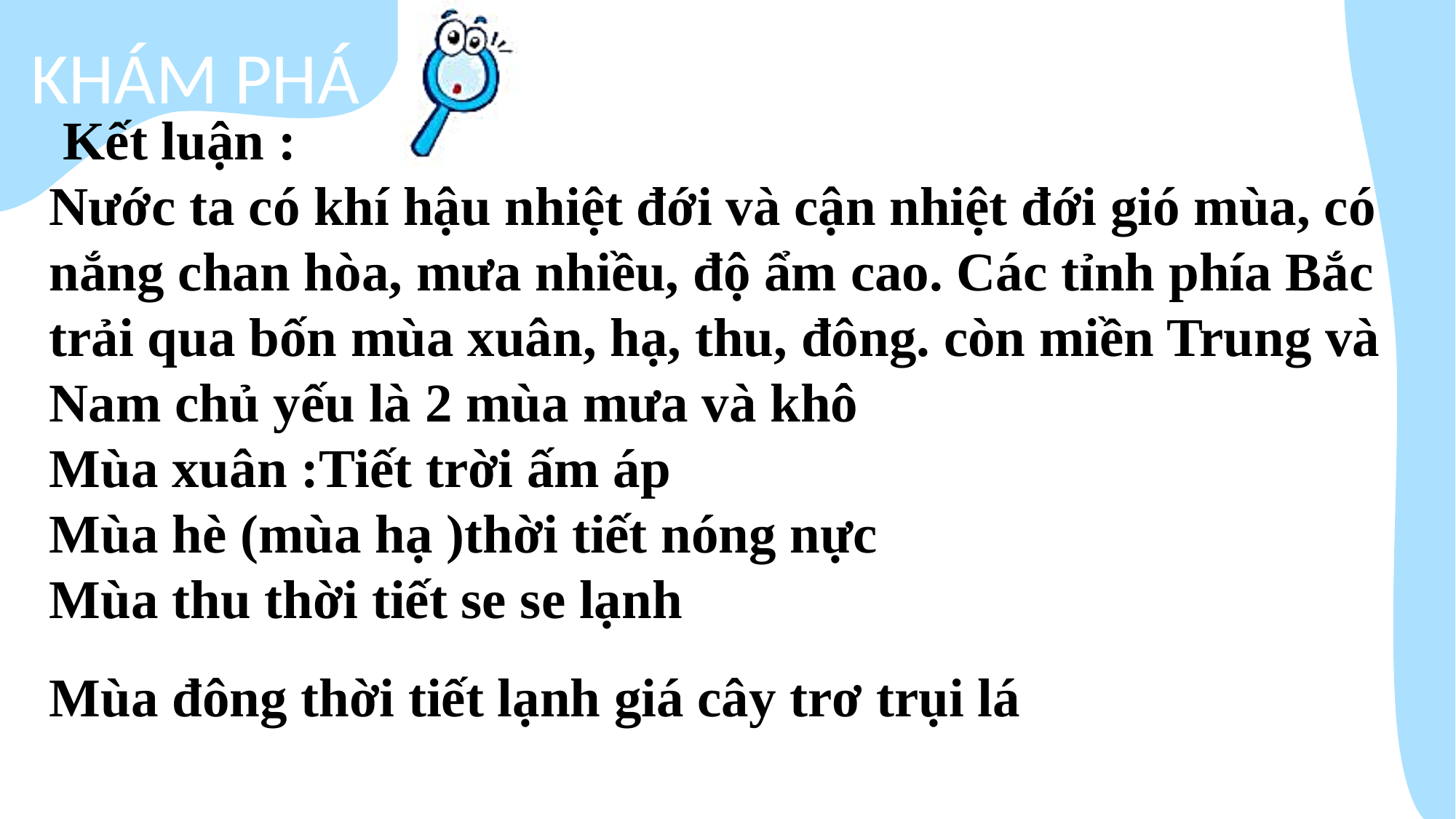

Kết luận :
Nước ta có khí hậu nhiệt đới và cận nhiệt đới gió mùa, có nắng chan hòa, mưa nhiều, độ ẩm cao. Các tỉnh phía Bắc trải qua bốn mùa xuân, hạ, thu, đông. còn miền Trung và Nam chủ yếu là 2 mùa mưa và khô
Mùa xuân :Tiết trời ấm áp
Mùa hè (mùa hạ )thời tiết nóng nực
Mùa thu thời tiết se se lạnh
Mùa đông thời tiết lạnh giá cây trơ trụi lá